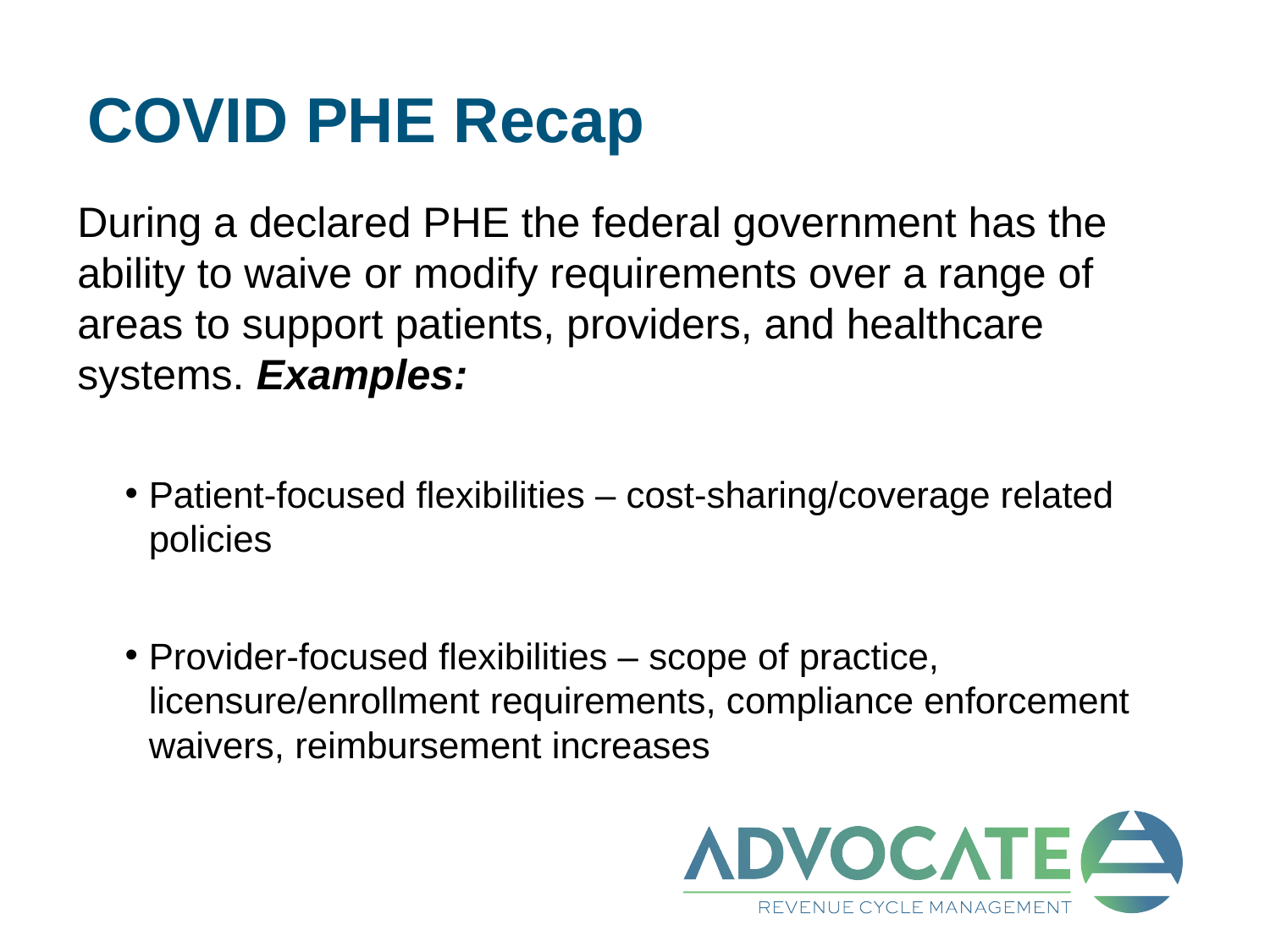

# COVID PHE Recap
During a declared PHE the federal government has the ability to waive or modify requirements over a range of areas to support patients, providers, and healthcare systems. Examples:

Patient-focused flexibilities – cost-sharing/coverage related policies

Provider-focused flexibilities – scope of practice, licensure/enrollment requirements, compliance enforcement waivers, reimbursement increases